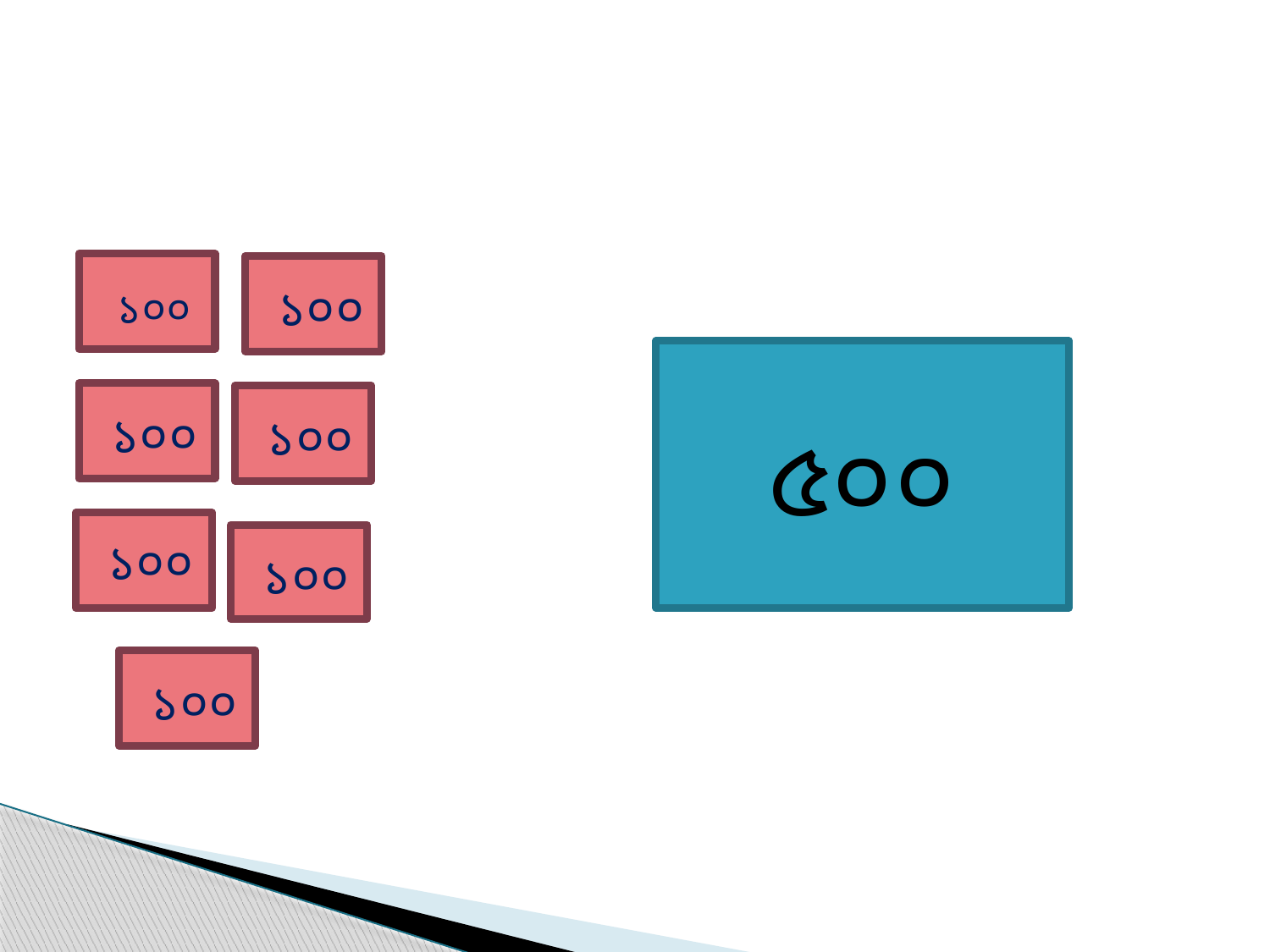

১০০
 ১০০

৫০০
 ১০০
 ১০০
 ১০০
 ১০০
 ১০০